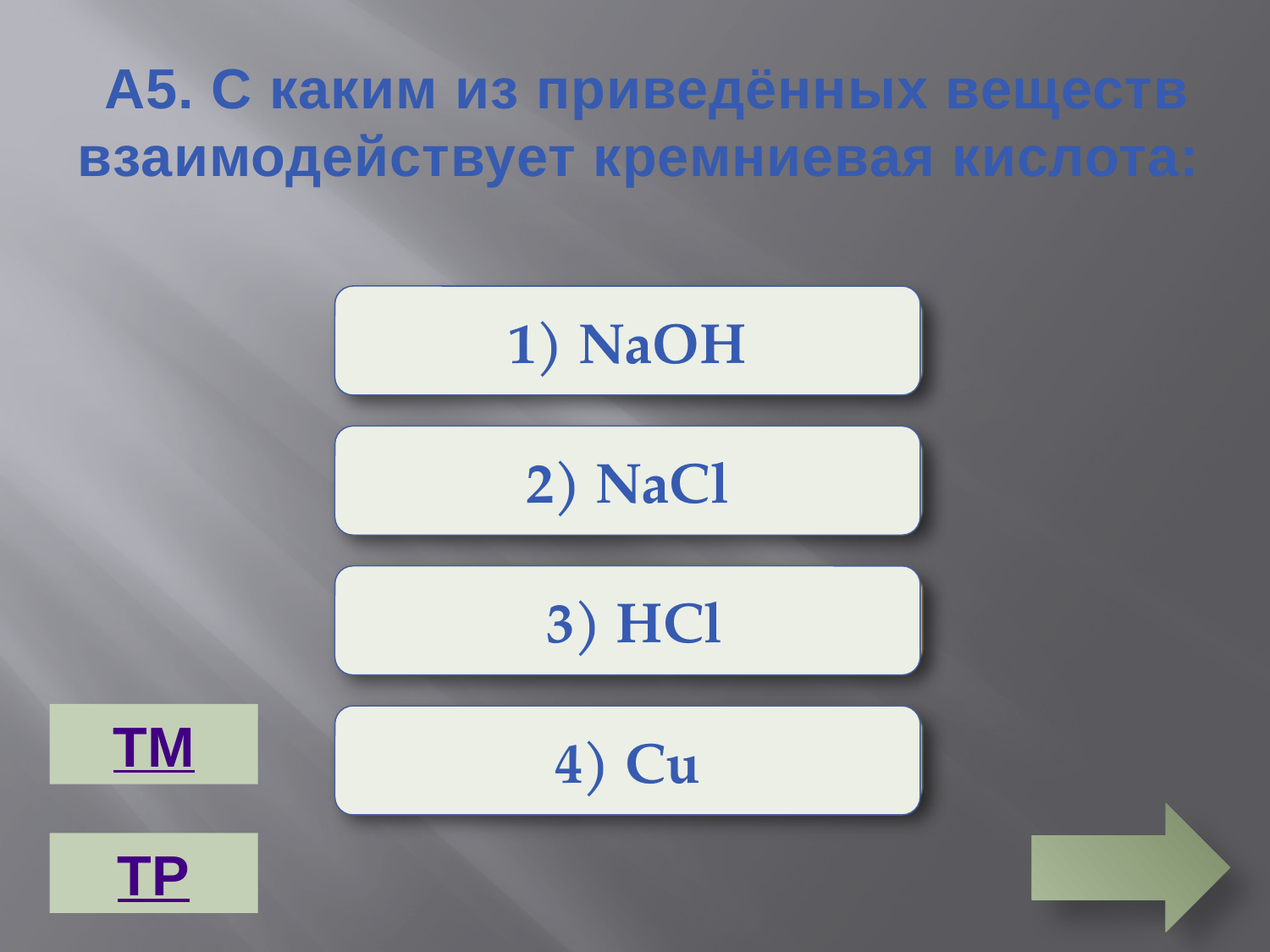

А5. С каким из приведённых веществ взаимодействует кремниевая кислота:

1) NaOH

Верно

2) NaCl

Неверно
 3) HCl
Неверно
ТМ
4) Cu
Неверно

ТР